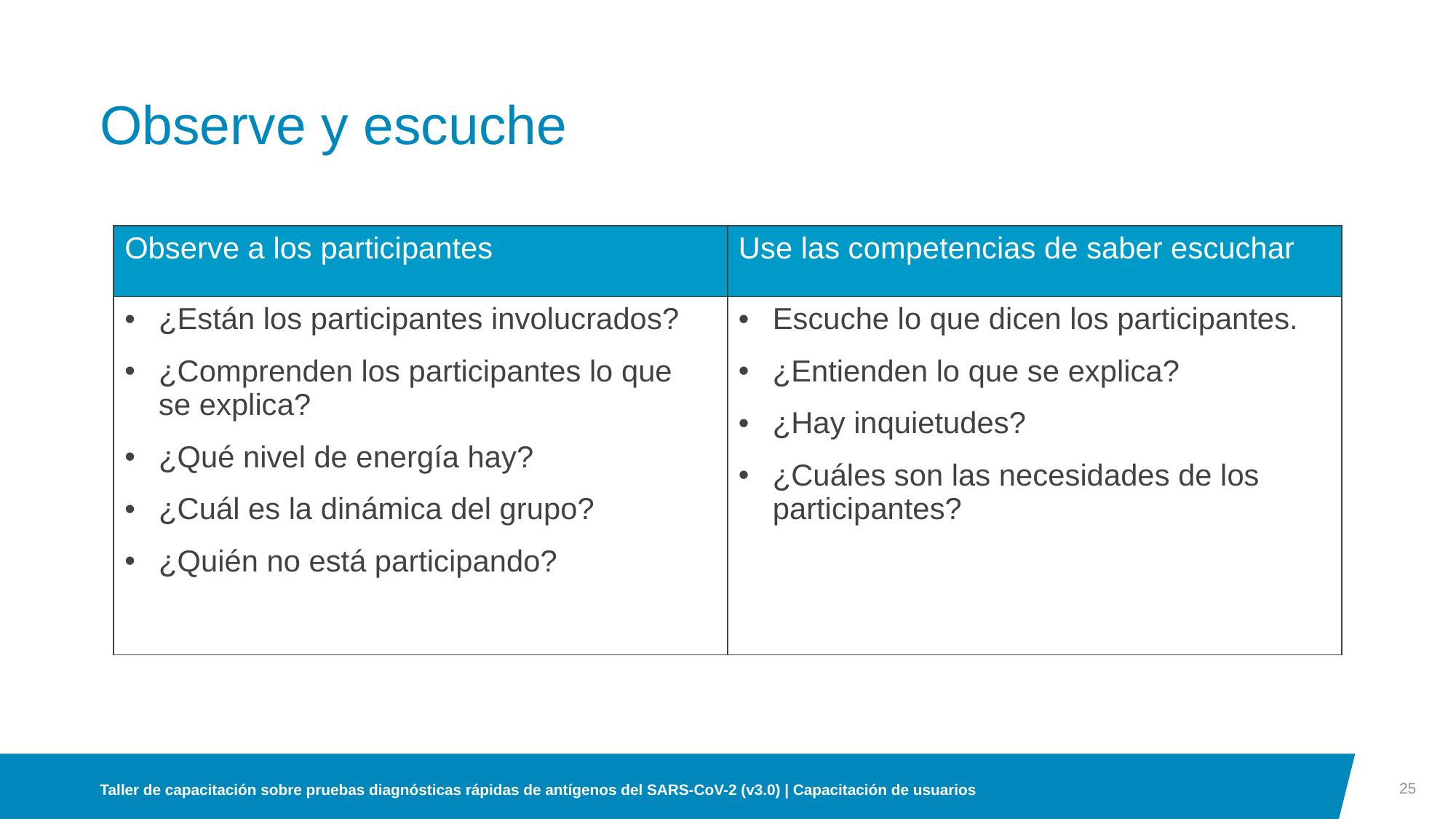

# Observe y escuche
| Observe a los participantes | Use las competencias de saber escuchar |
| --- | --- |
| ¿Están los participantes involucrados? ¿Comprenden los participantes lo que se explica? ¿Qué nivel de energía hay? ¿Cuál es la dinámica del grupo? ¿Quién no está participando? | Escuche lo que dicen los participantes. ¿Entienden lo que se explica? ¿Hay inquietudes? ¿Cuáles son las necesidades de los participantes? |
25
Taller de capacitación sobre pruebas diagnósticas rápidas de antígenos del SARS-CoV-2 (v3.0) | Capacitación de usuarios